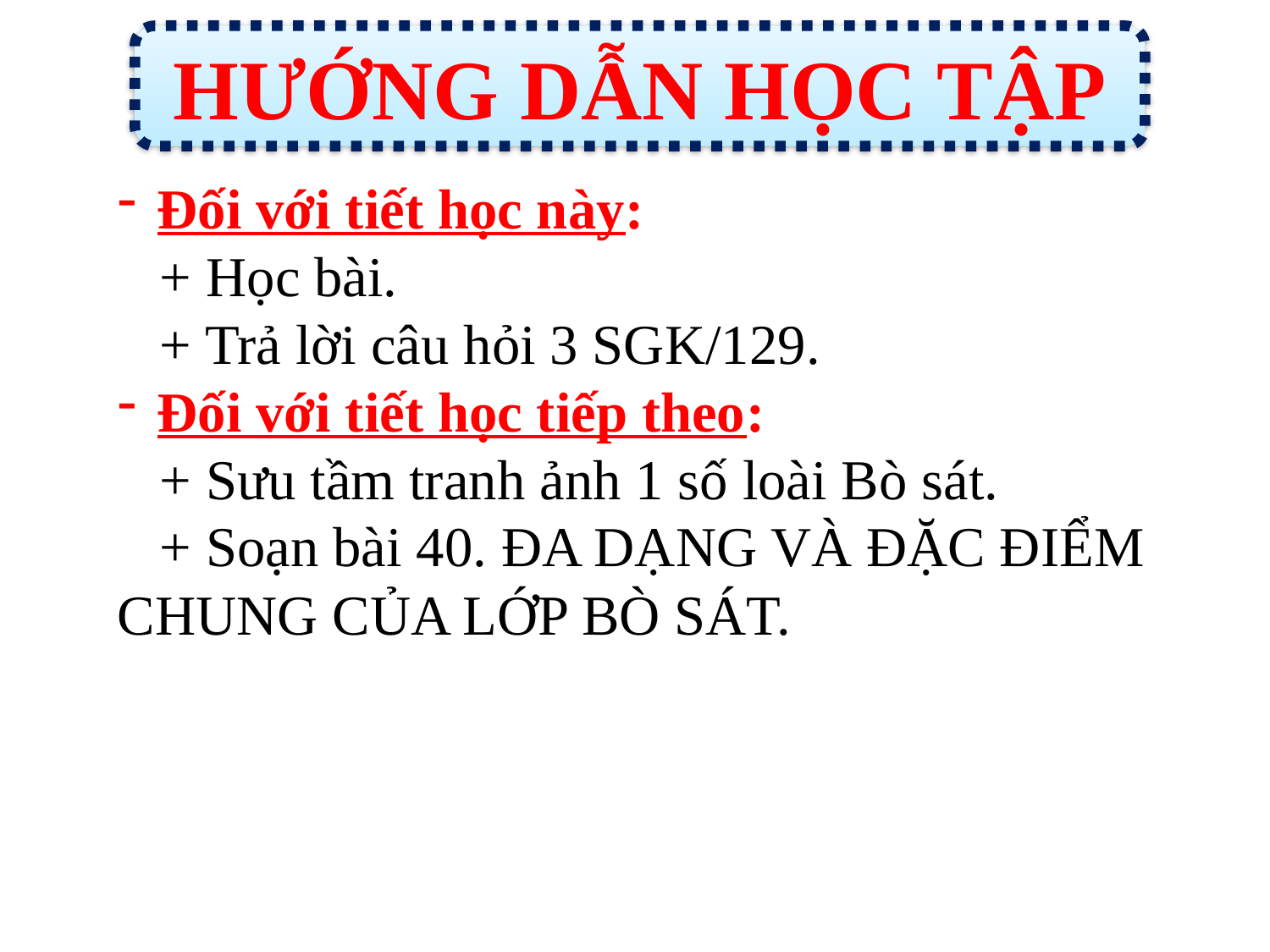

HƯỚNG DẪN HỌC TẬP
Đối với tiết học này:
   + Học bài.
   + Trả lời câu hỏi 3 SGK/129.
Đối với tiết học tiếp theo:
   + Sưu tầm tranh ảnh 1 số loài Bò sát.
   + Soạn bài 40. ĐA DẠNG VÀ ĐẶC ĐIỂM CHUNG CỦA LỚP BÒ SÁT.